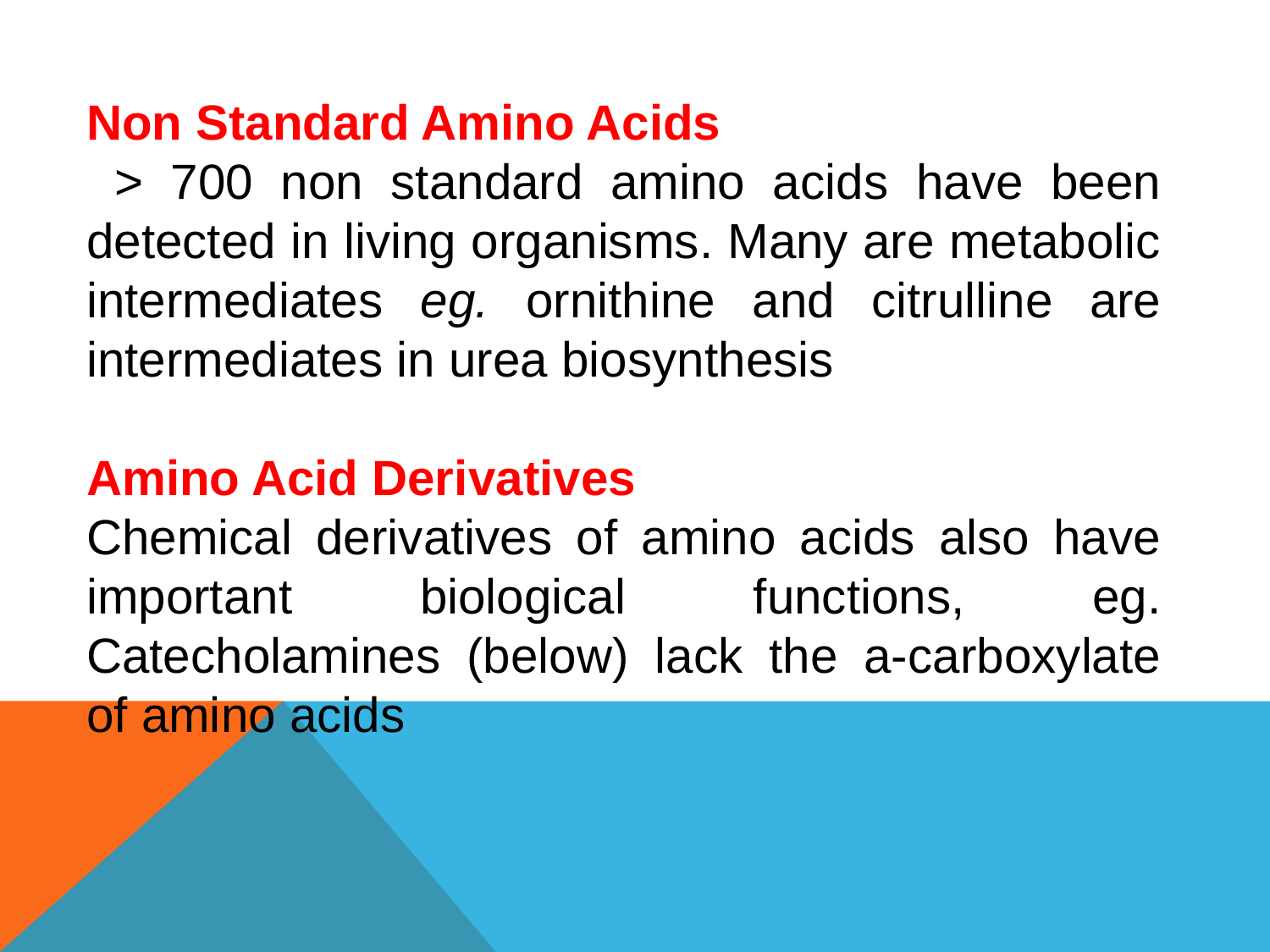

Non Standard Amino Acids
 > 700 non standard amino acids have been detected in living organisms. Many are metabolic intermediates eg. ornithine and citrulline are intermediates in urea biosynthesis

Amino Acid Derivatives
Chemical derivatives of amino acids also have important biological functions, eg. Catecholamines (below) lack the a-carboxylate of amino acids